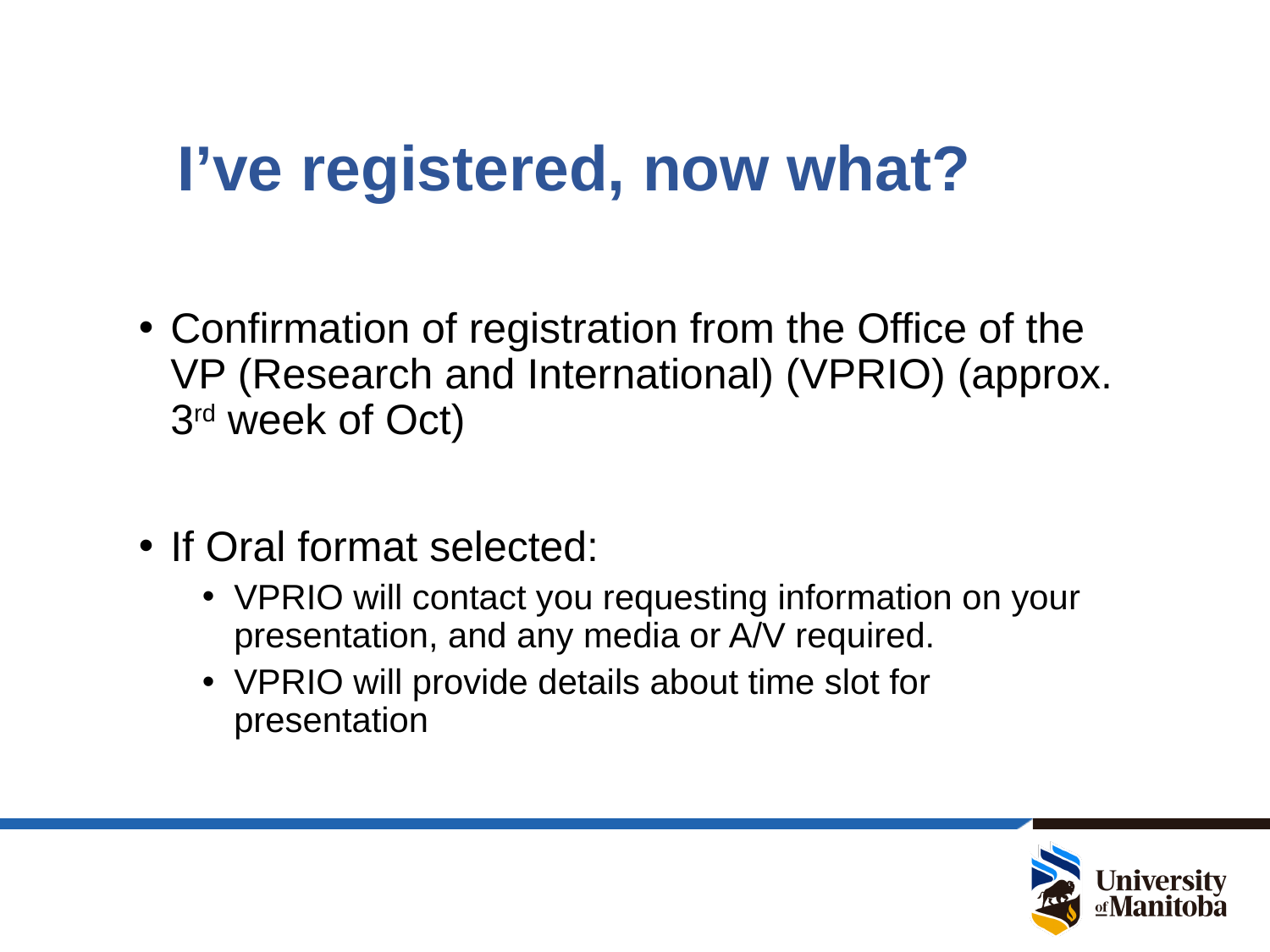

# I’ve registered, now what?
Confirmation of registration from the Office of the VP (Research and International) (VPRIO) (approx. 3rd week of Oct)

If Oral format selected:
VPRIO will contact you requesting information on your presentation, and any media or A/V required.
VPRIO will provide details about time slot for presentation